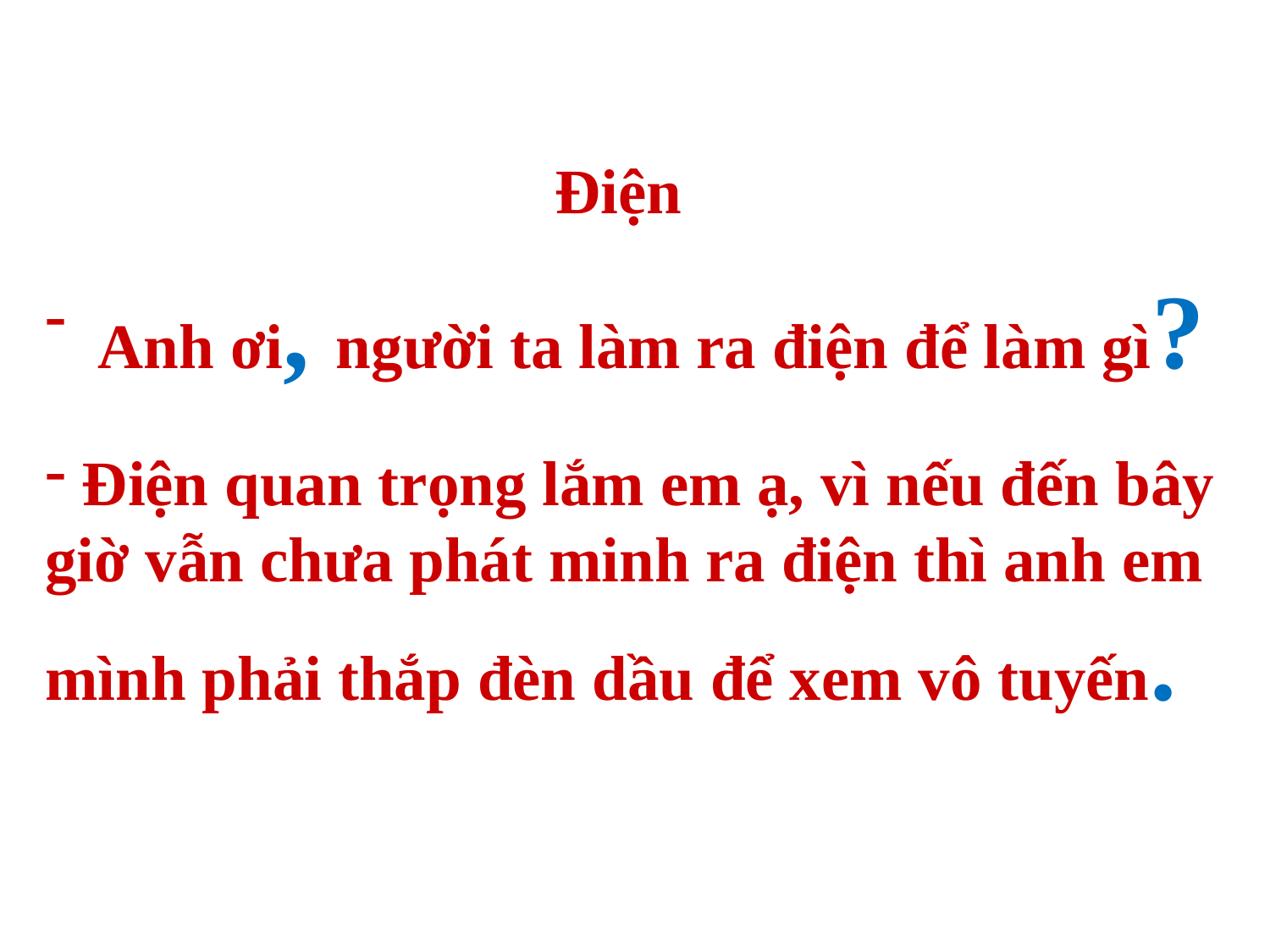

Điện
  Anh ơi, người ta làm ra điện để làm gì?
 Điện quan trọng lắm em ạ, vì nếu đến bây giờ vẫn chưa phát minh ra điện thì anh em mình phải thắp đèn dầu để xem vô tuyến.